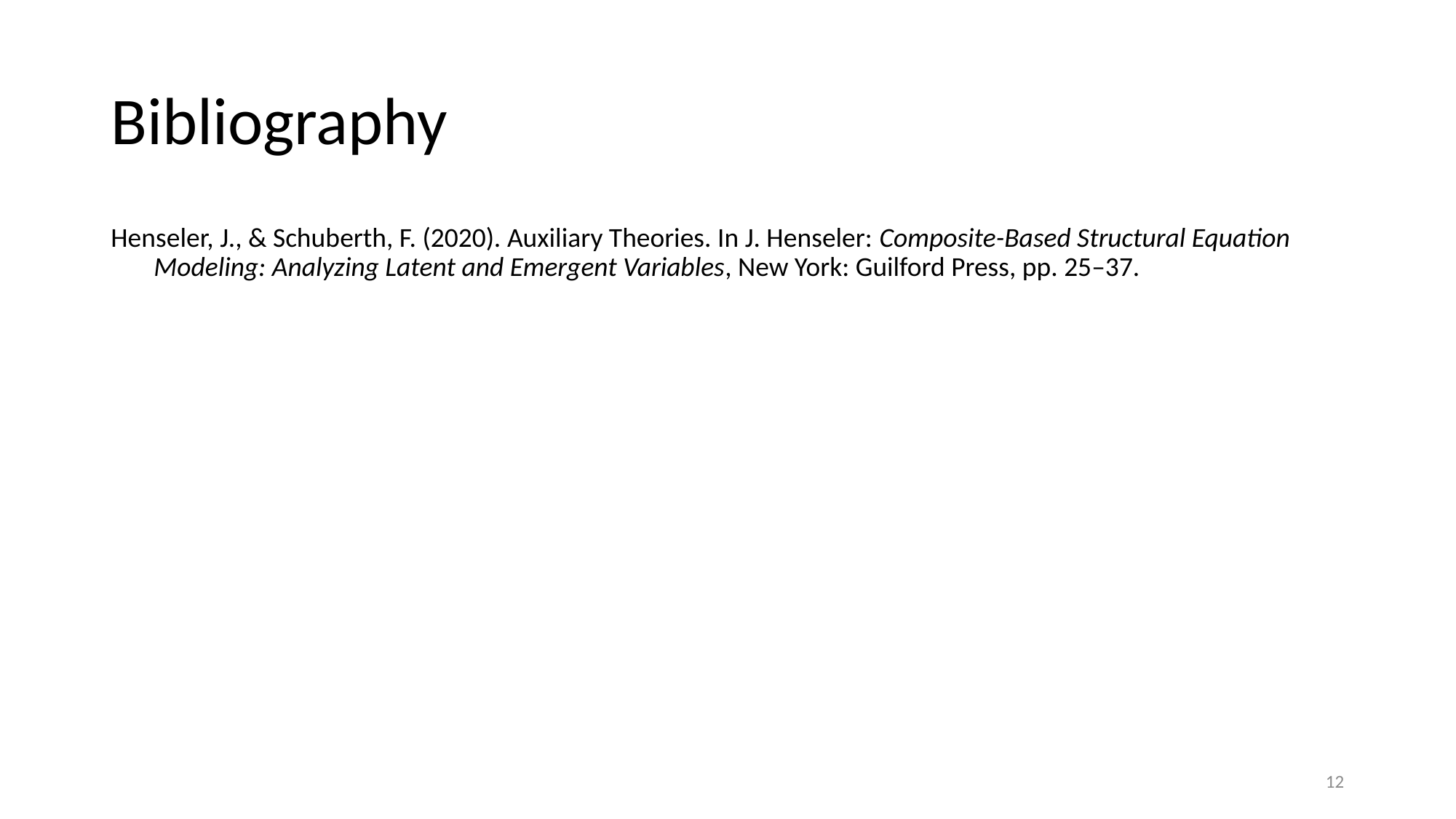

# Bibliography
Henseler, J., & Schuberth, F. (2020). Auxiliary Theories. In J. Henseler: Composite-Based Structural Equation Modeling: Analyzing Latent and Emergent Variables, New York: Guilford Press, pp. 25–37.
12